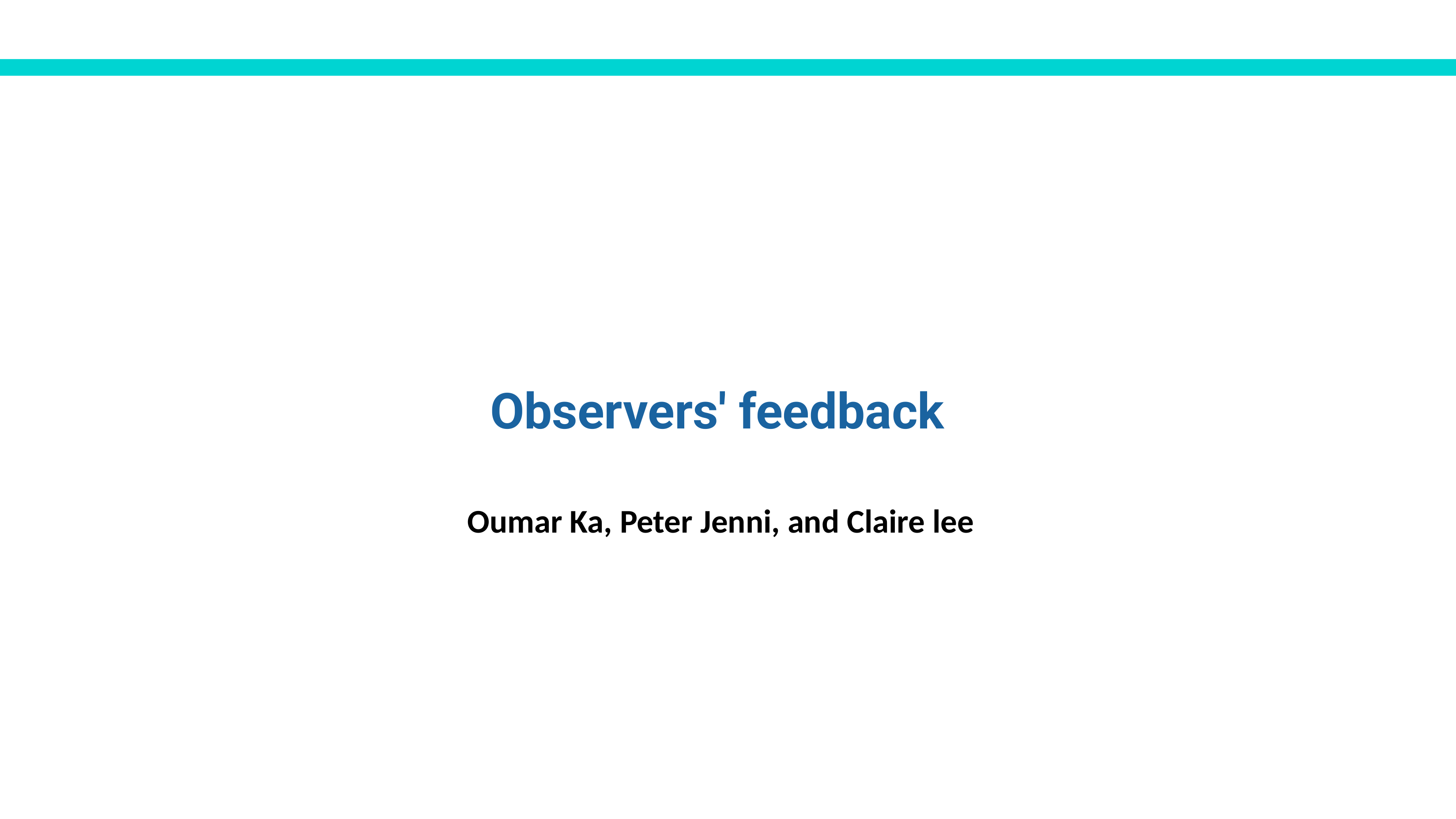

Observers' feedback
Oumar Ka, Peter Jenni, and Claire lee